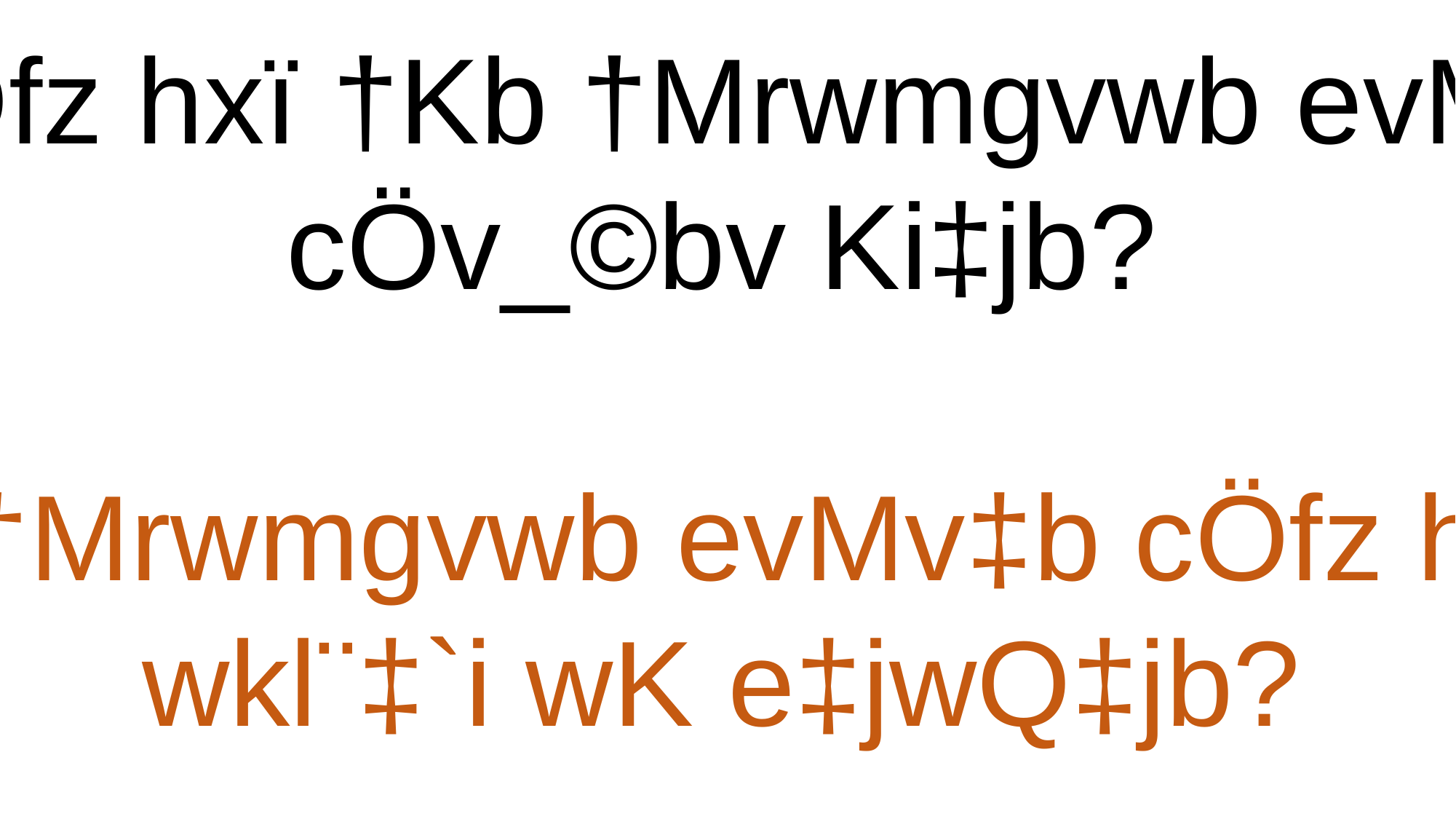

1| cÖfz hxï †Kb †Mrwmgvwb evMv‡b
cÖv_©bv Ki‡jb?

2| †Mrwmgvwb evMv‡b cÖfz hxï
wkl¨‡`i wK e‡jwQ‡jb?